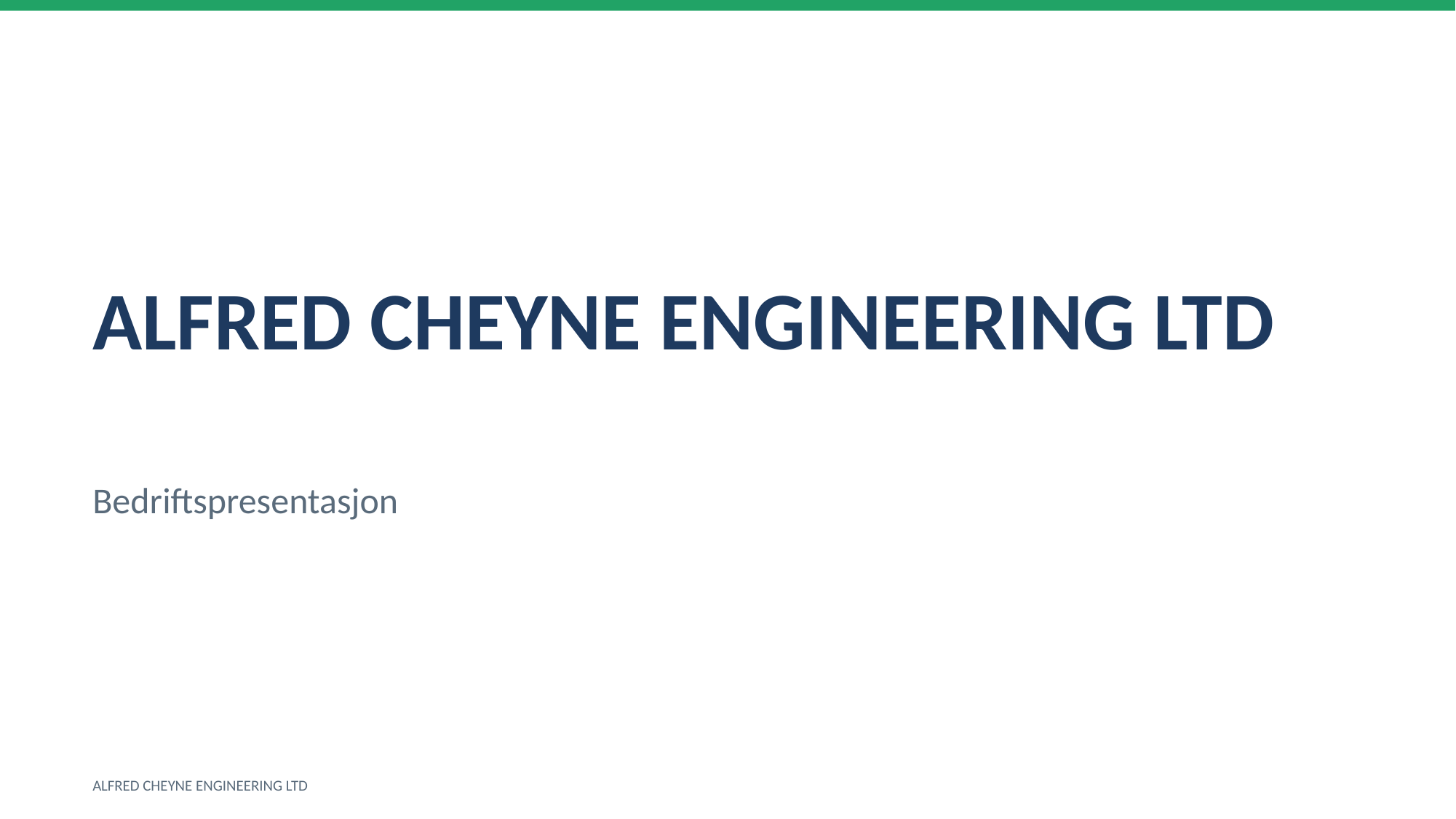

ALFRED CHEYNE ENGINEERING LTD
Bedriftspresentasjon
ALFRED CHEYNE ENGINEERING LTD